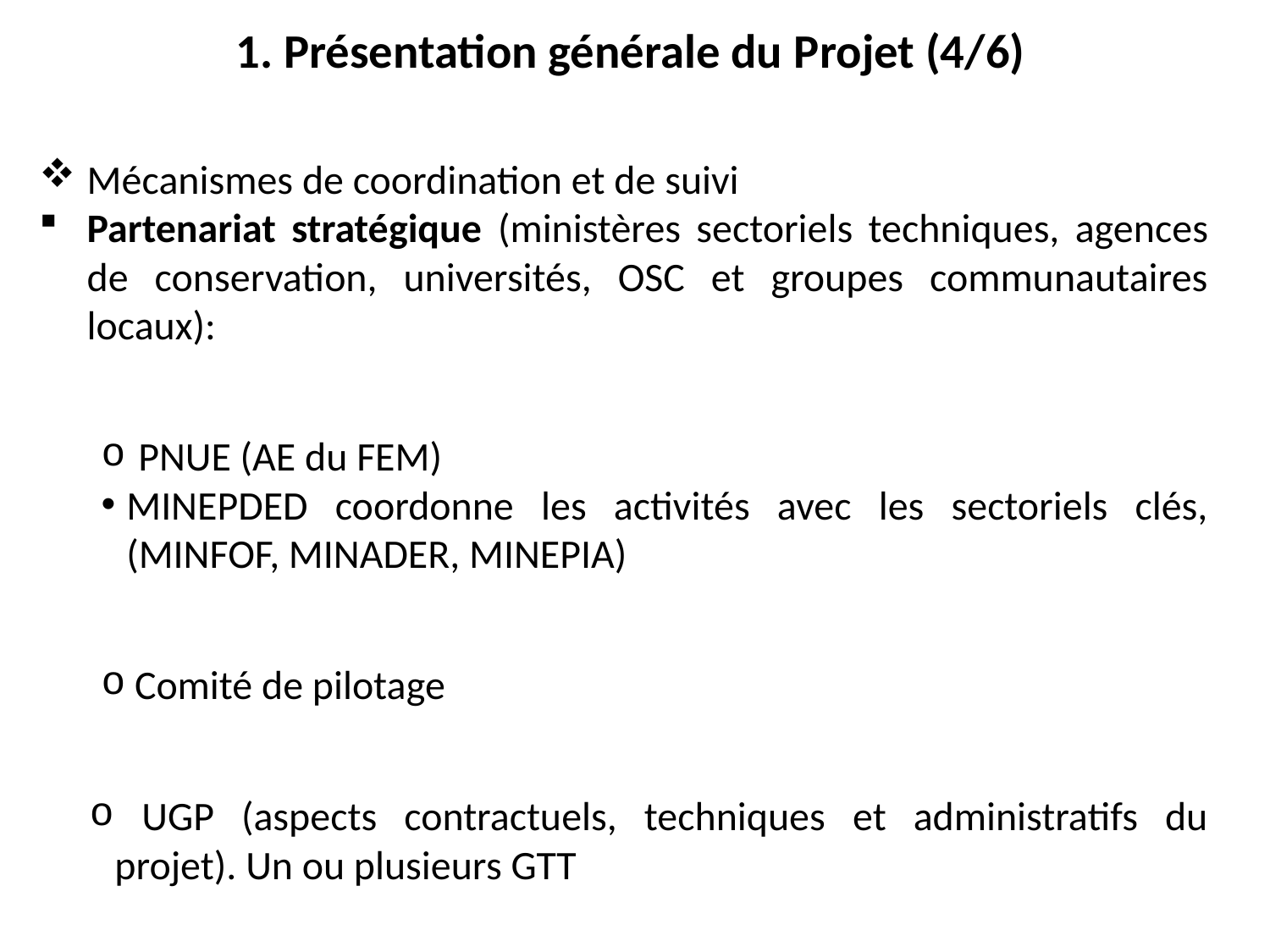

# 1. Présentation générale du Projet (4/6)
Mécanismes de coordination et de suivi
Partenariat stratégique (ministères sectoriels techniques, agences de conservation, universités, OSC et groupes communautaires locaux):

PNUE (AE du FEM)
MINEPDED coordonne les activités avec les sectoriels clés, (MINFOF, MINADER, MINEPIA)

 Comité de pilotage

 UGP (aspects contractuels, techniques et administratifs du projet). Un ou plusieurs GTT